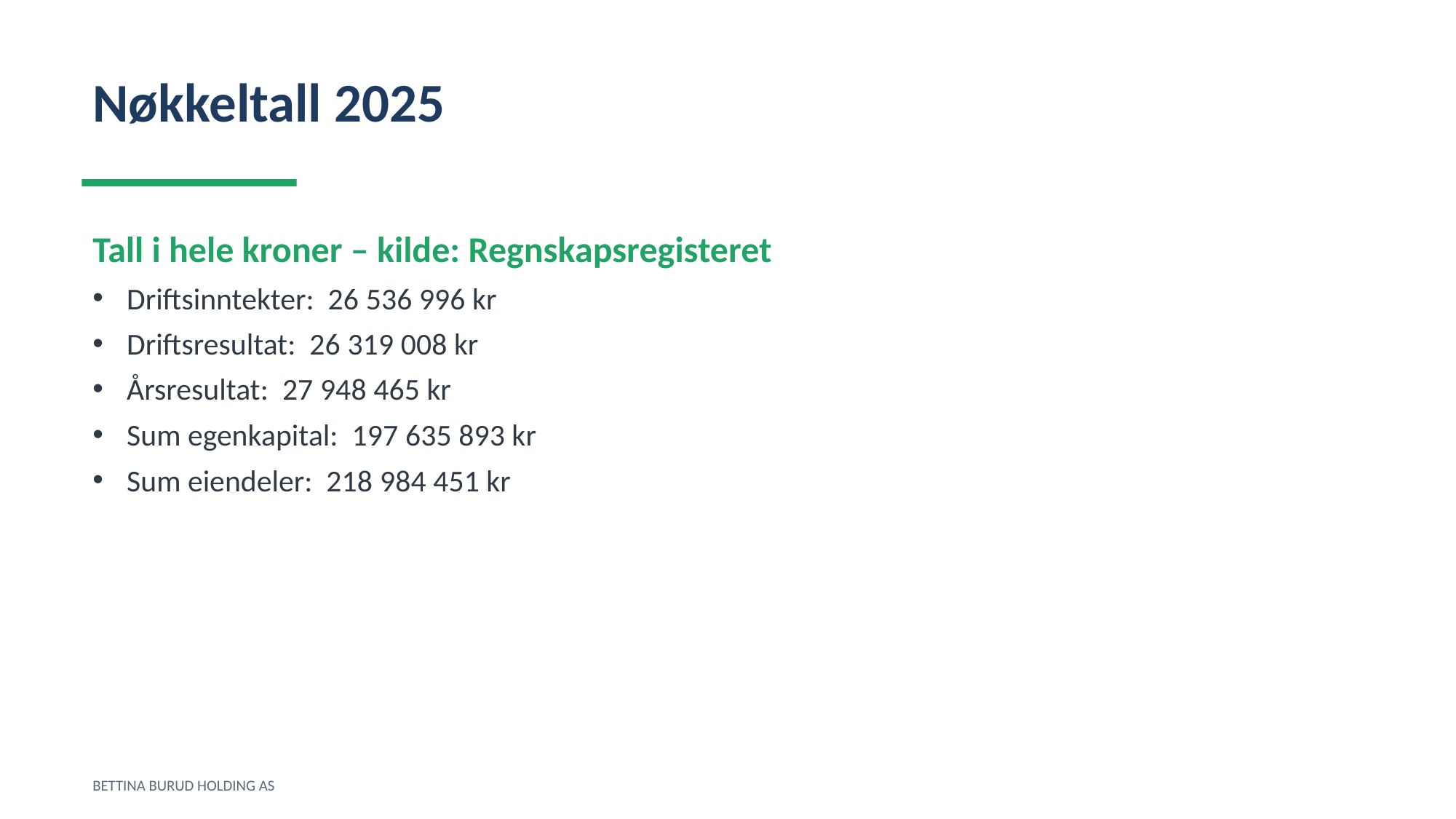

Nøkkeltall 2025

Tall i hele kroner – kilde: Regnskapsregisteret
Driftsinntekter:  26 536 996 kr
Driftsresultat:  26 319 008 kr
Årsresultat:  27 948 465 kr
Sum egenkapital:  197 635 893 kr
Sum eiendeler:  218 984 451 kr
BETTINA BURUD HOLDING AS